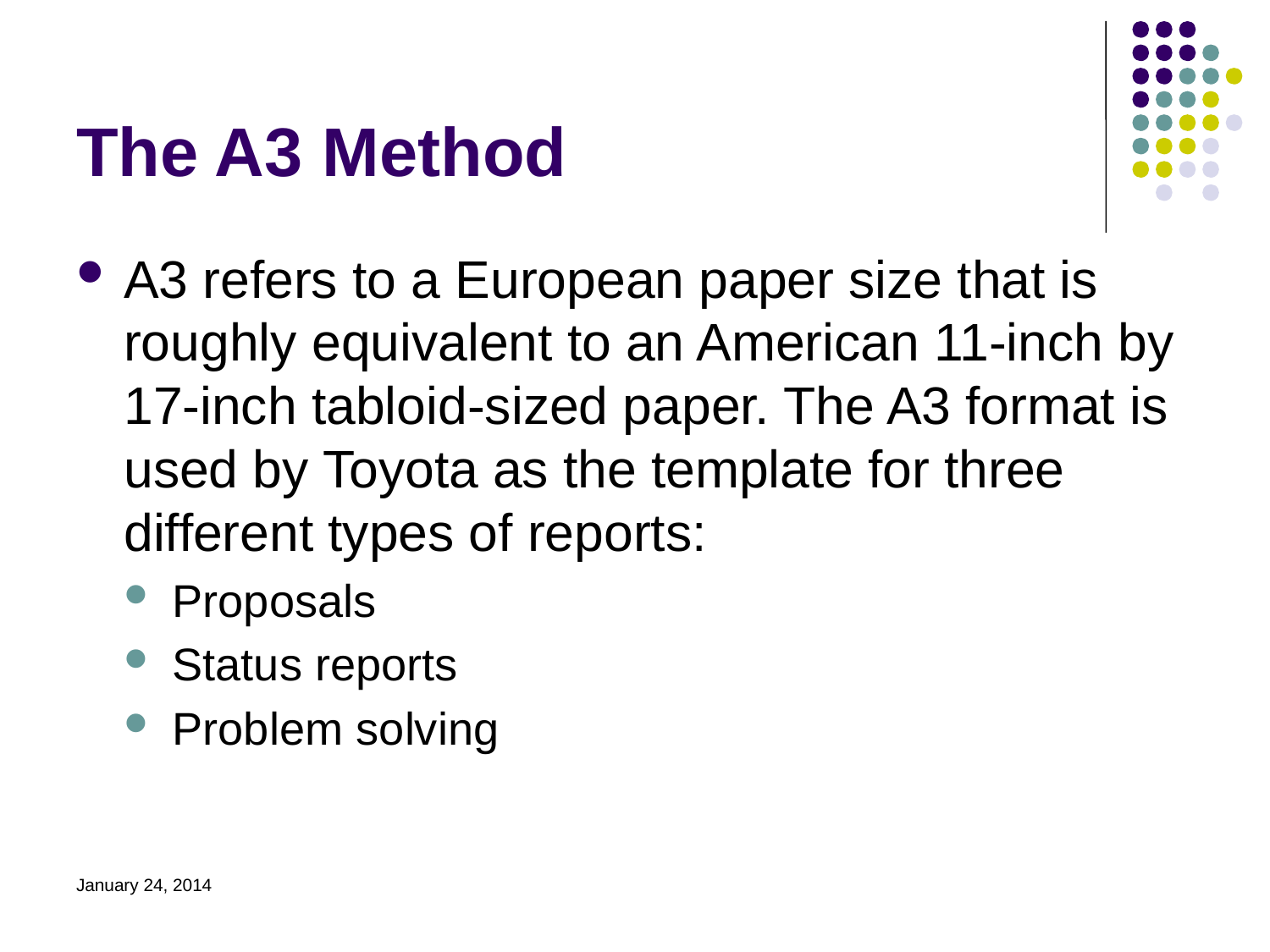

# The A3 Method
A3 refers to a European paper size that is roughly equivalent to an American 11-inch by 17-inch tabloid-sized paper. The A3 format is used by Toyota as the template for three different types of reports:
Proposals
Status reports
Problem solving

January 24, 2014